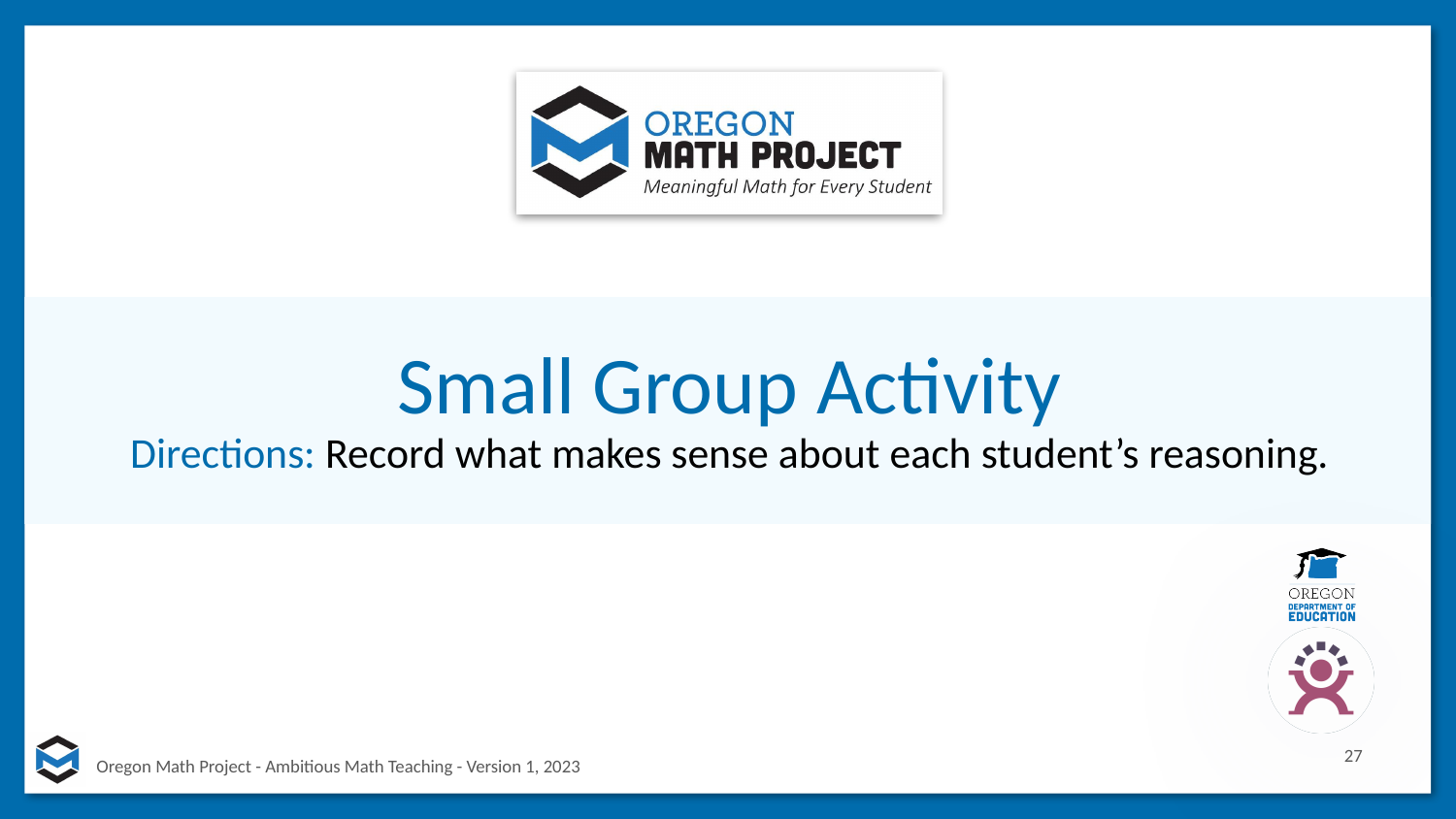

# Small Group Activity
Directions: Record what makes sense about each student’s reasoning.
27